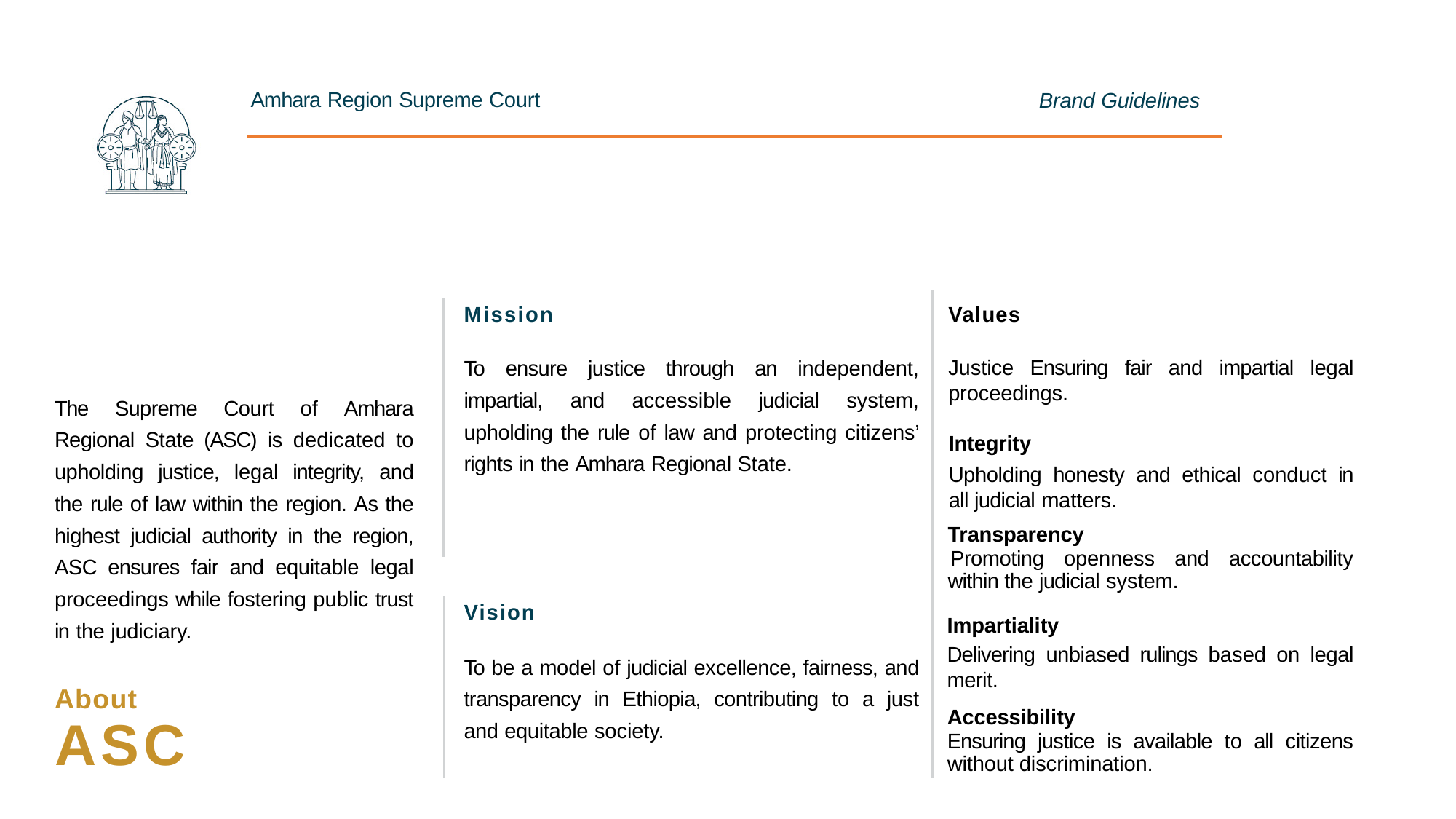

Amhara Region Supreme Court
Brand Guidelines

Mission
To ensure justice through an independent, impartial, and accessible judicial system, upholding the rule of law and protecting citizens’ rights in the Amhara Regional State.
Values
Justice Ensuring fair and impartial legal proceedings.
The Supreme Court of Amhara Regional State (ASC) is dedicated to upholding justice, legal integrity, and the rule of law within the region. As the highest judicial authority in the region, ASC ensures fair and equitable legal proceedings while fostering public trust in the judiciary.
Integrity
Upholding honesty and ethical conduct in all judicial matters.
Transparency
Promoting openness and accountability within the judicial system.

Vision
To be a model of judicial excellence, fairness, and transparency in Ethiopia, contributing to a just and equitable society.
Impartiality
Delivering unbiased rulings based on legal merit.
About
ASC
Accessibility
Ensuring justice is available to all citizens without discrimination.